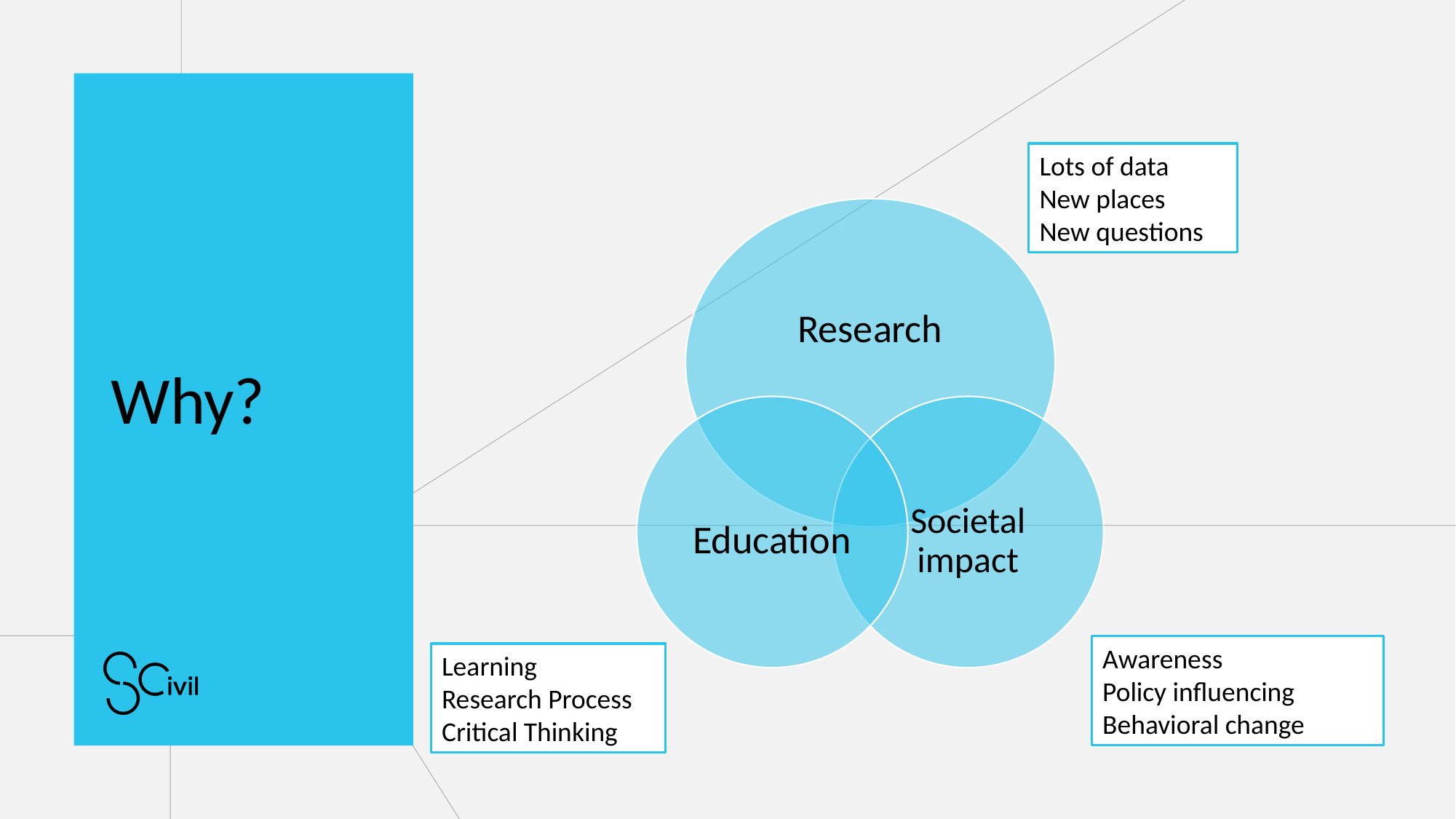

Why?
Lots of data
New places
New questions
Research
Societal impact
Education
Awareness
Policy influencing
Behavioral change
Learning
Research Process
Critical Thinking